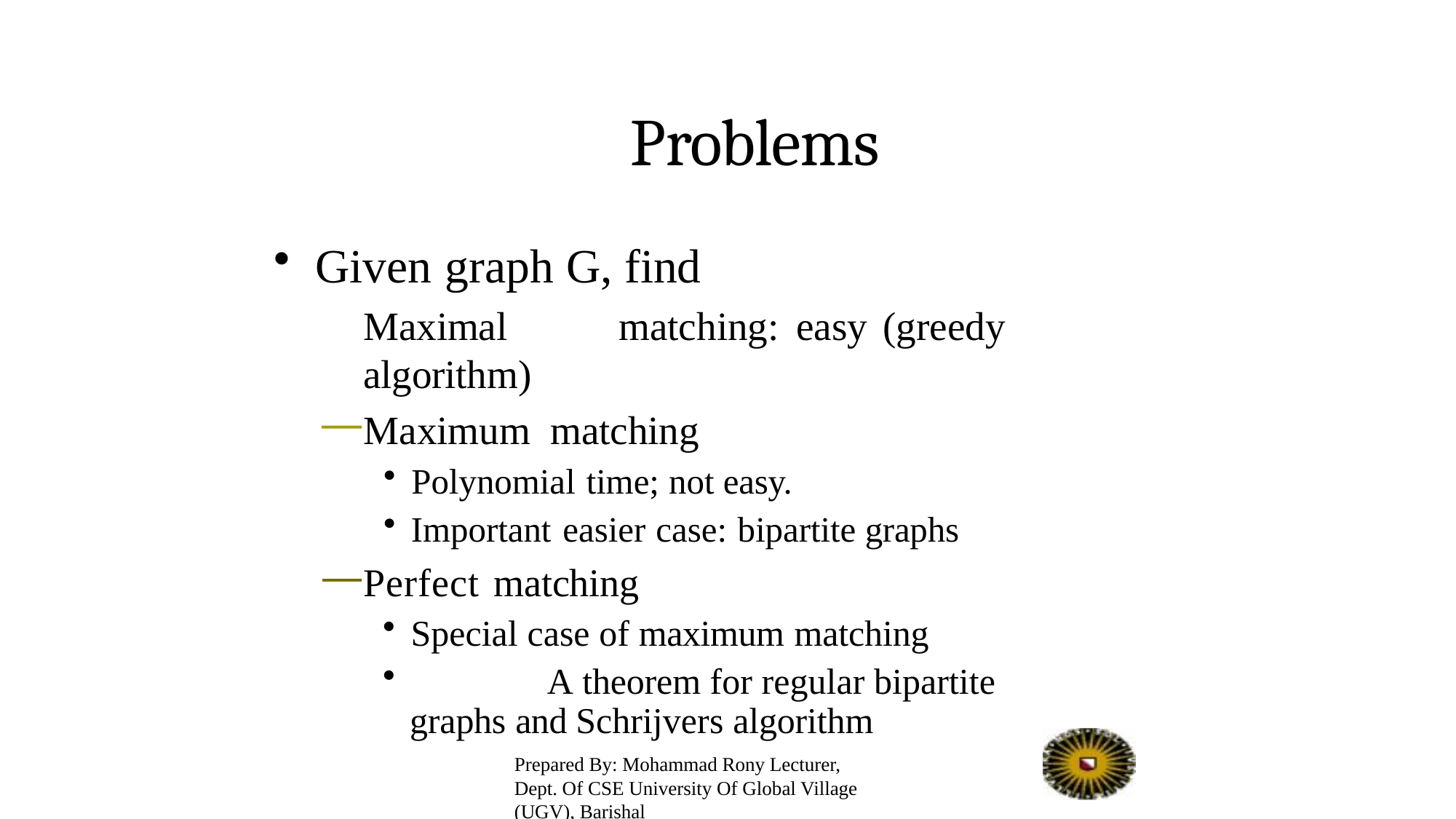

# Problems
Given graph G, find
Maximal	matching: easy (greedy algorithm)
Maximum matching
Polynomial time; not easy.
Important easier case: bipartite graphs
Perfect matching
Special case of maximum matching
	A theorem for regular bipartite graphs and Schrijvers algorithm
Prepared By: Mohammad Rony Lecturer, Dept. Of CSE University Of Global Village (UGV), Barishal